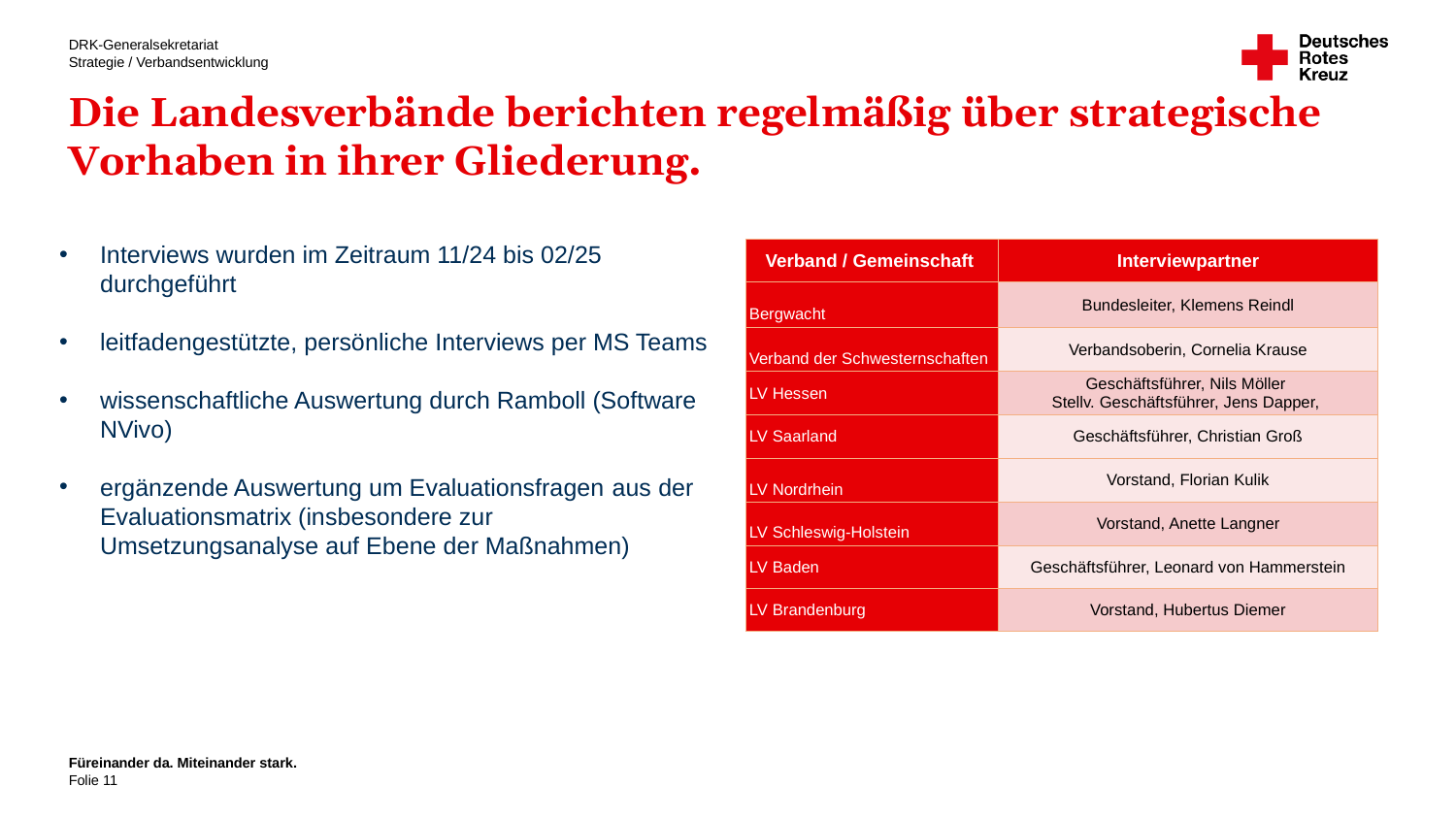

# Die Landesverbände berichten regelmäßig über strategische Vorhaben in ihrer Gliederung.
Interviews wurden im Zeitraum 11/24 bis 02/25 durchgeführt

leitfadengestützte, persönliche Interviews per MS Teams

wissenschaftliche Auswertung durch Ramboll (Software NVivo)

ergänzende Auswertung um Evaluationsfragen aus der Evaluationsmatrix (insbesondere zur Umsetzungsanalyse auf Ebene der Maßnahmen)

| Verband / Gemeinschaft | Interviewpartner |
| --- | --- |
| Bergwacht | Bundesleiter, Klemens Reindl |
| Verband der Schwesternschaften | Verbandsoberin, Cornelia Krause |
| LV Hessen | Geschäftsführer, Nils Möller Stellv. Geschäftsführer, Jens Dapper, |
| LV Saarland | Geschäftsführer, Christian Groß |
| LV Nordrhein | Vorstand, Florian Kulik |
| LV Schleswig-Holstein | Vorstand, Anette Langner |
| LV Baden | Geschäftsführer, Leonard von Hammerstein |
| LV Brandenburg | Vorstand, Hubertus Diemer |
Füreinander da. Miteinander stark.
11